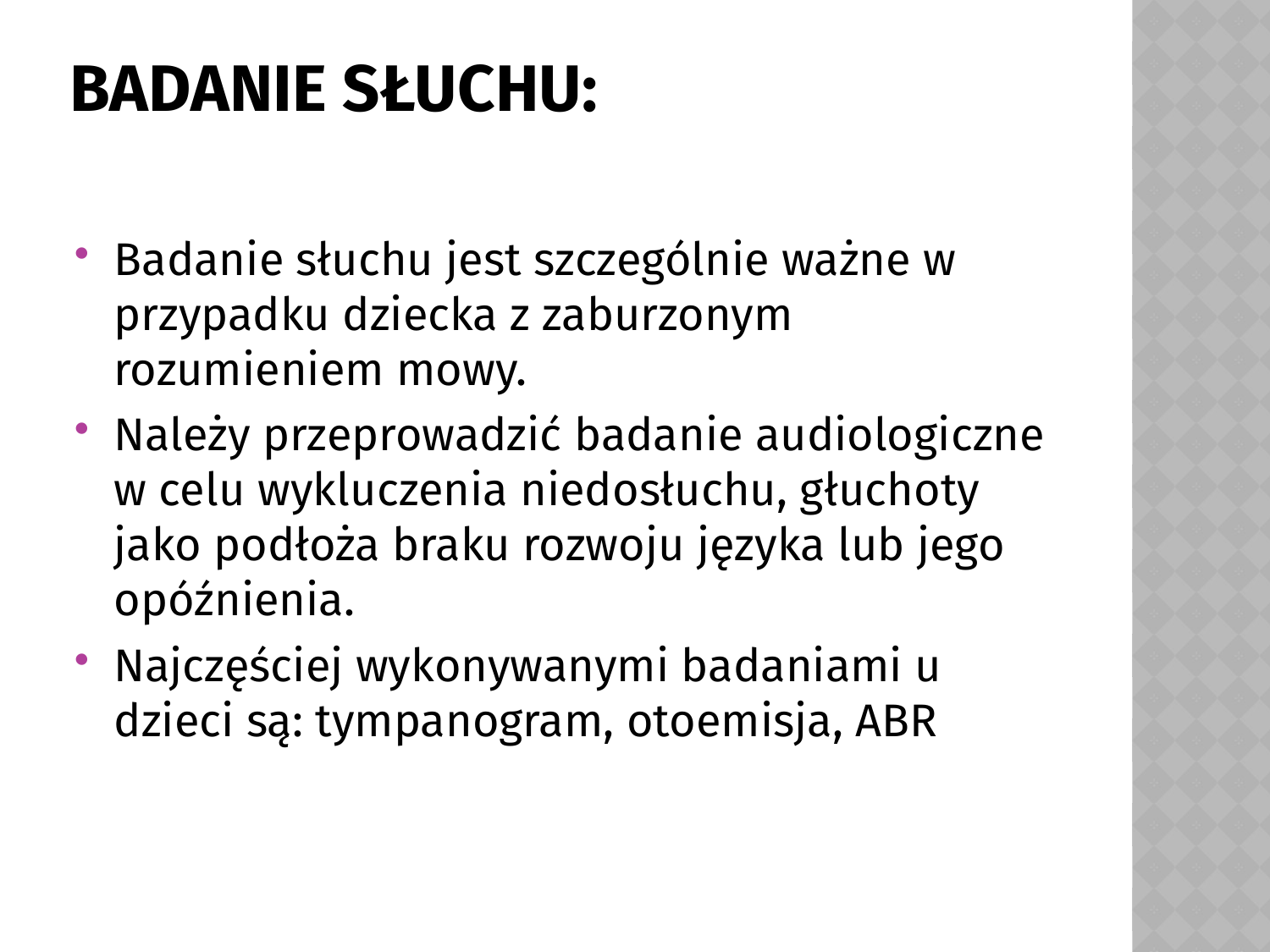

# Badanie słuchu:
Badanie słuchu jest szczególnie ważne w przypadku dziecka z zaburzonym rozumieniem mowy.
Należy przeprowadzić badanie audiologiczne w celu wykluczenia niedosłuchu, głuchoty jako podłoża braku rozwoju języka lub jego opóźnienia.
Najczęściej wykonywanymi badaniami u dzieci są: tympanogram, otoemisja, ABR